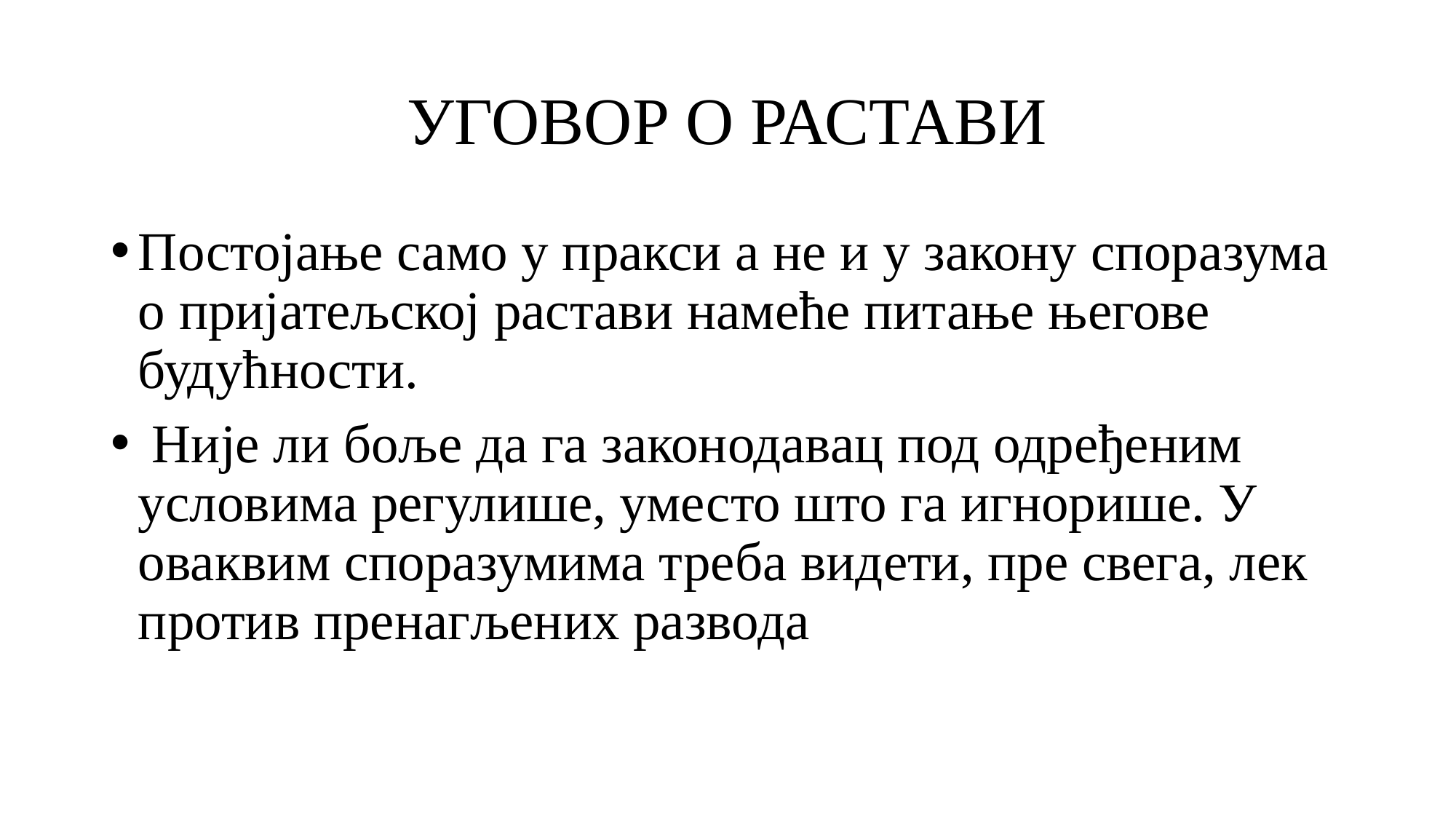

# УГОВОР О РАСТАВИ
Постојање само у пракси а не и у закону споразума о пријатељској растави намеће питање његове будућности.
 Није ли боље да га законодавац под одређеним условима регулише, уместо што га игнорише. У оваквим споразумима треба видети, пре свега, лек против пренагљених развода